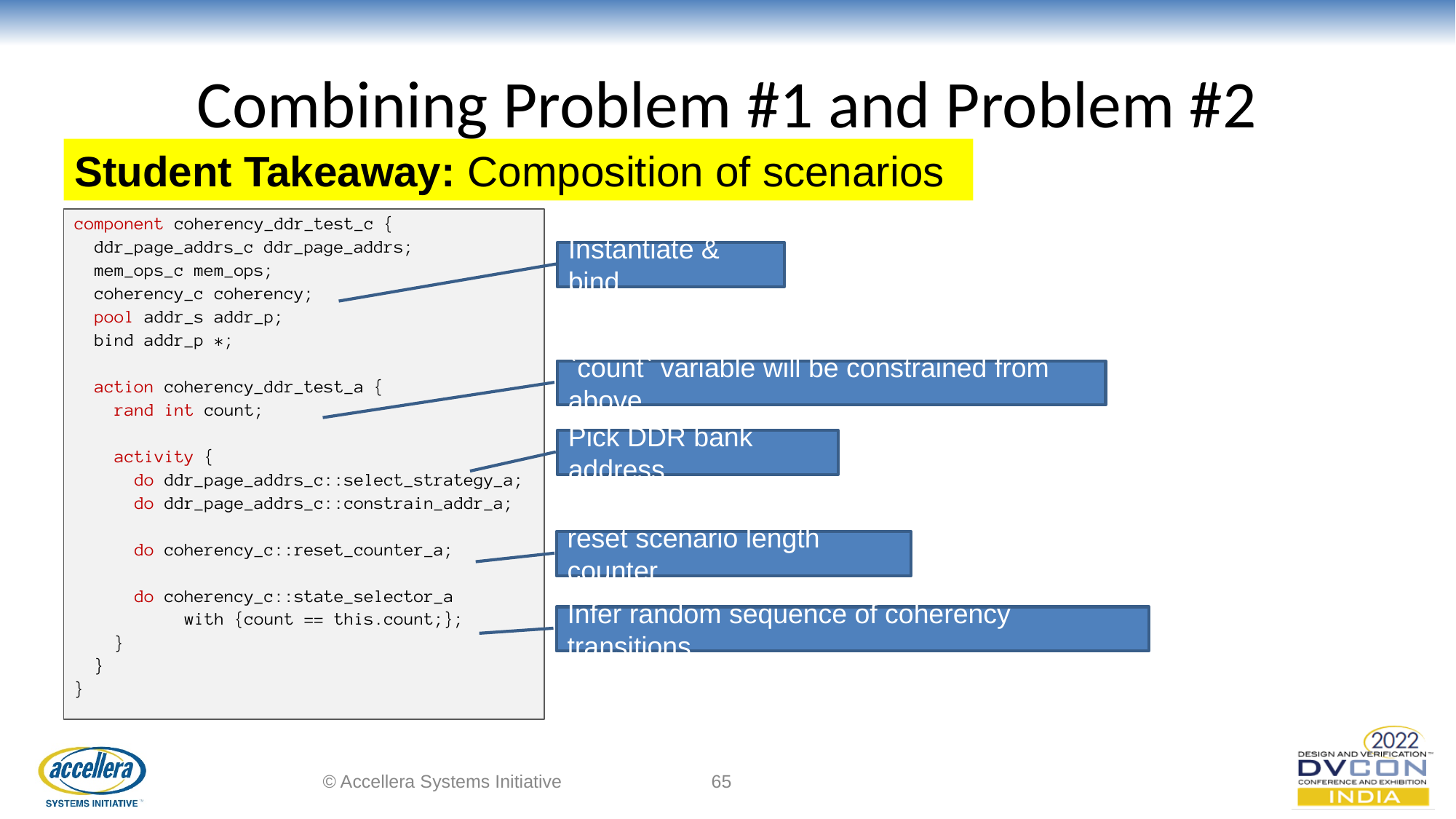

# Combining Problem #1 and Problem #2
Student Takeaway: Composition of scenarios
component coherency_ddr_test_c {
  ddr_page_addrs_c ddr_page_addrs;
  mem_ops_c mem_ops;
  coherency_c coherency;
  pool addr_s addr_p;
  bind addr_p *;

  action coherency_ddr_test_a {
    rand int count;

    activity {
      do ddr_page_addrs_c::select_strategy_a;
      do ddr_page_addrs_c::constrain_addr_a;

      do coherency_c::reset_counter_a;

      do coherency_c::state_selector_a
           with {count == this.count;};
    }
  }
}
Instantiate & bind
`count` variable will be constrained from above
Pick DDR bank address
reset scenario length counter
Infer random sequence of coherency transitions
© Accellera Systems Initiative
65